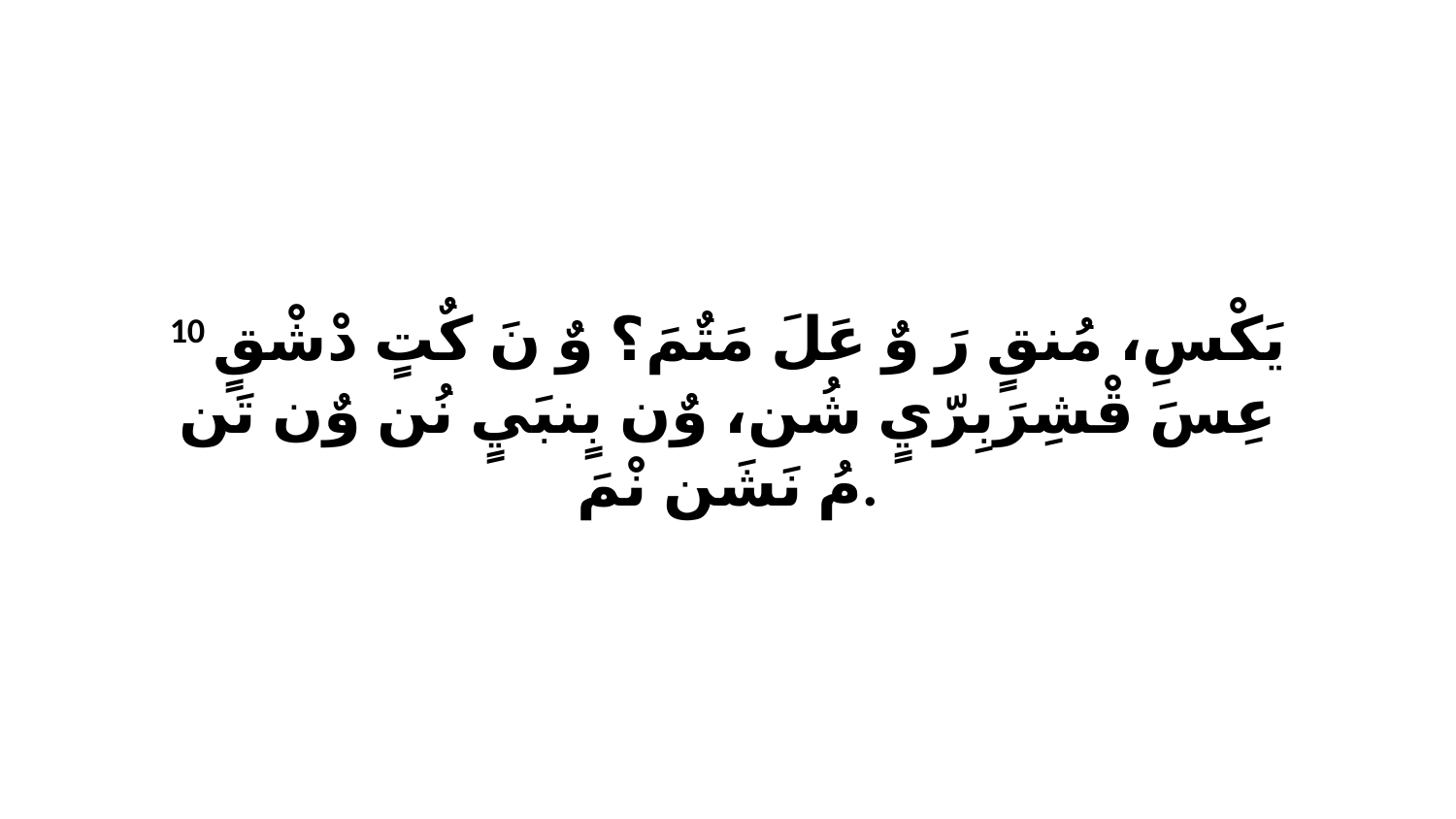

10 يَكْسِ، مُنقٍ رَ وٌ عَلَ مَتٌمَ؟ وٌ نَ كٌتٍ دْشْقٍ عِسَ قْشِرَبِرّيٍ شُن، وٌن بٍنبَيٍ نُن وٌن تَن مُ نَشَن نْمَ.